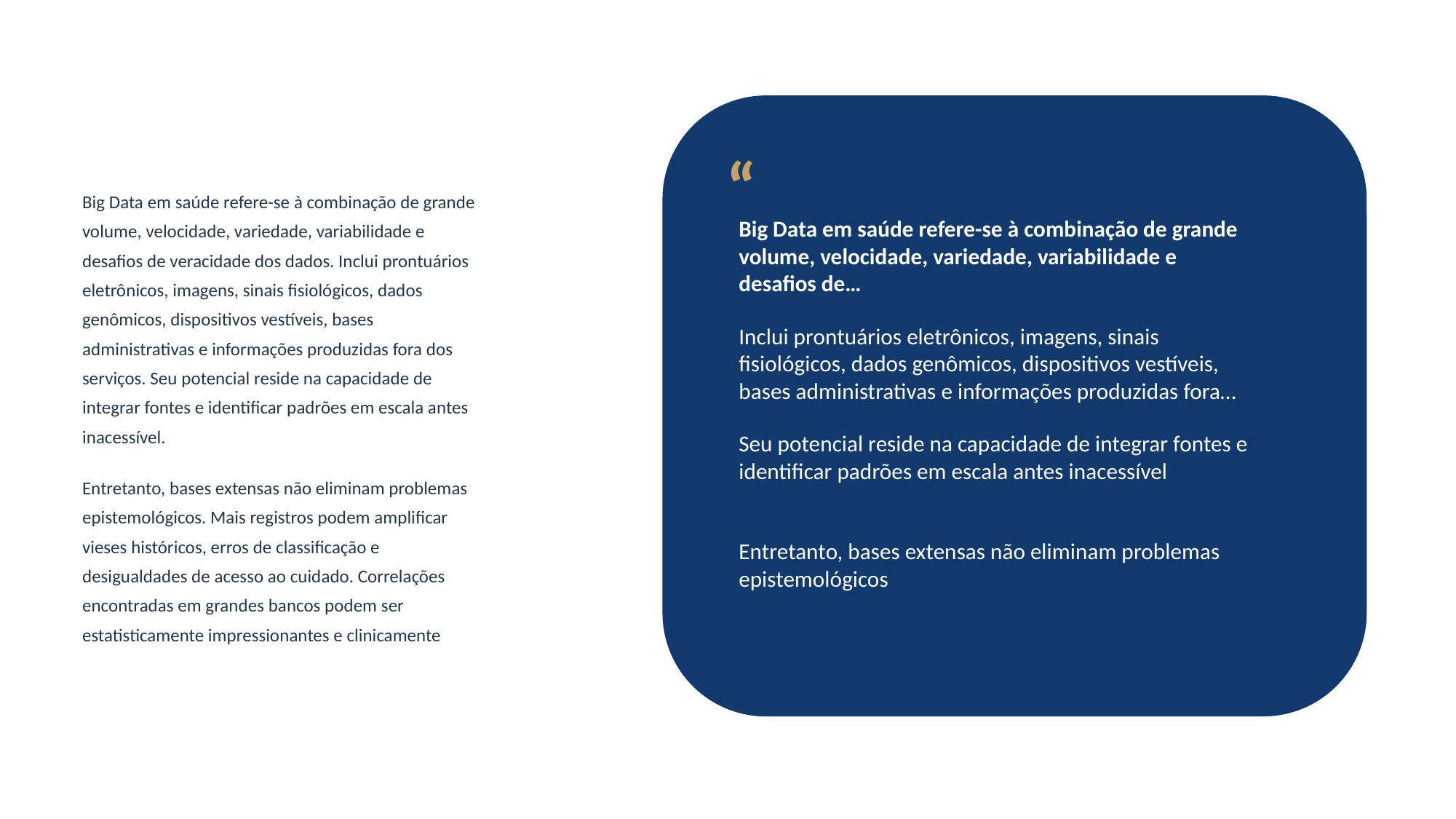

“
Big Data em saúde refere-se à combinação de grande
volume, velocidade, variedade, variabilidade e
desafios de veracidade dos dados. Inclui prontuários
eletrônicos, imagens, sinais fisiológicos, dados
genômicos, dispositivos vestíveis, bases
administrativas e informações produzidas fora dos
serviços. Seu potencial reside na capacidade de
integrar fontes e identificar padrões em escala antes
inacessível.

Entretanto, bases extensas não eliminam problemas
epistemológicos. Mais registros podem amplificar
vieses históricos, erros de classificação e
desigualdades de acesso ao cuidado. Correlações
encontradas em grandes bancos podem ser
estatisticamente impressionantes e clinicamente
Big Data em saúde refere-se à combinação de grande volume, velocidade, variedade, variabilidade e desafios de…
Inclui prontuários eletrônicos, imagens, sinais fisiológicos, dados genômicos, dispositivos vestíveis, bases administrativas e informações produzidas fora…
Seu potencial reside na capacidade de integrar fontes e identificar padrões em escala antes inacessível
Entretanto, bases extensas não eliminam problemas epistemológicos